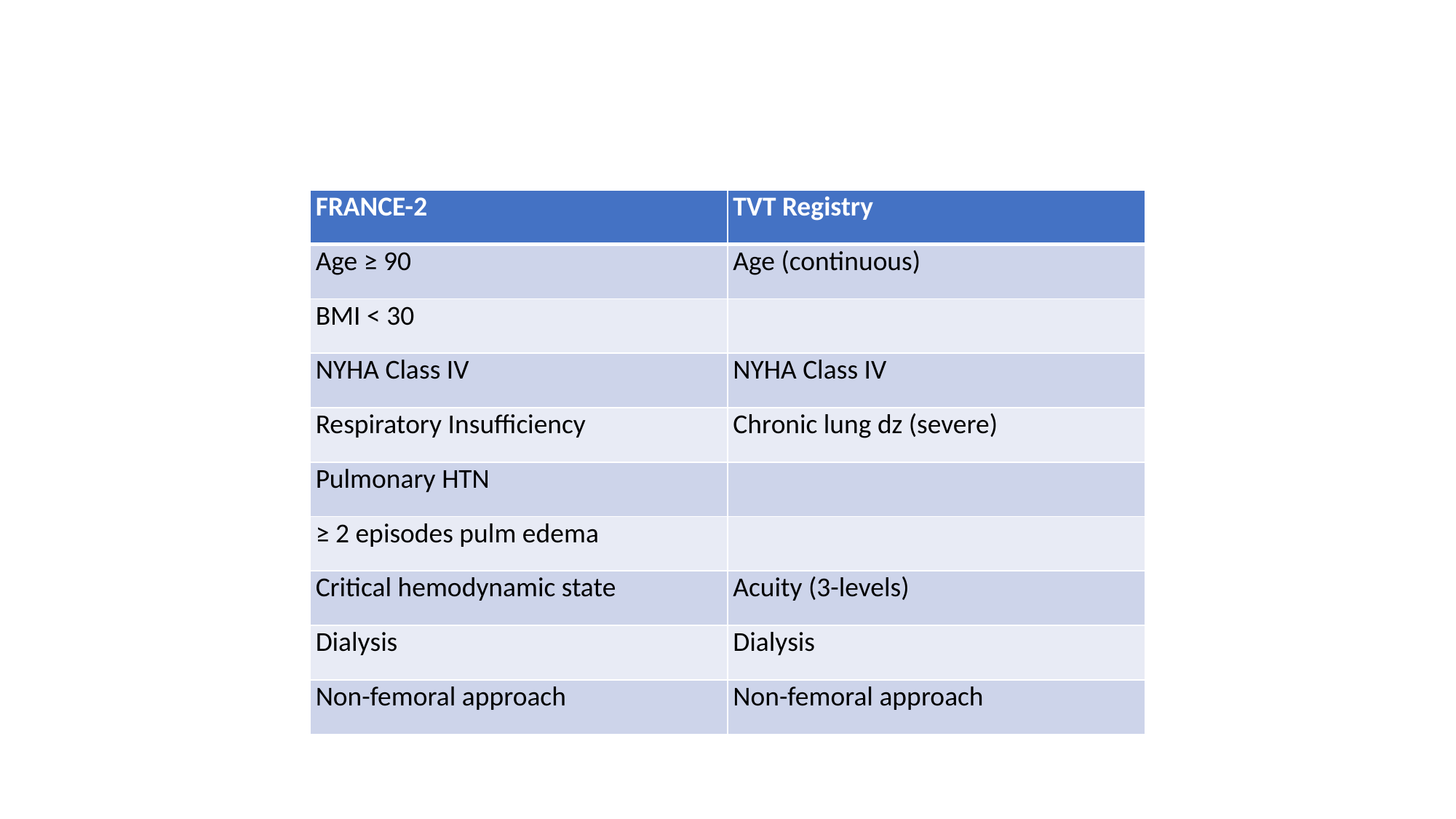

| FRANCE-2 | TVT Registry |
| --- | --- |
| Age ≥ 90 | Age (continuous) |
| BMI < 30 |  |
| NYHA Class IV | NYHA Class IV |
| Respiratory Insufficiency | Chronic lung dz (severe) |
| Pulmonary HTN |  |
| ≥ 2 episodes pulm edema |  |
| Critical hemodynamic state | Acuity (3-levels) |
| Dialysis | Dialysis |
| Non-femoral approach | Non-femoral approach |